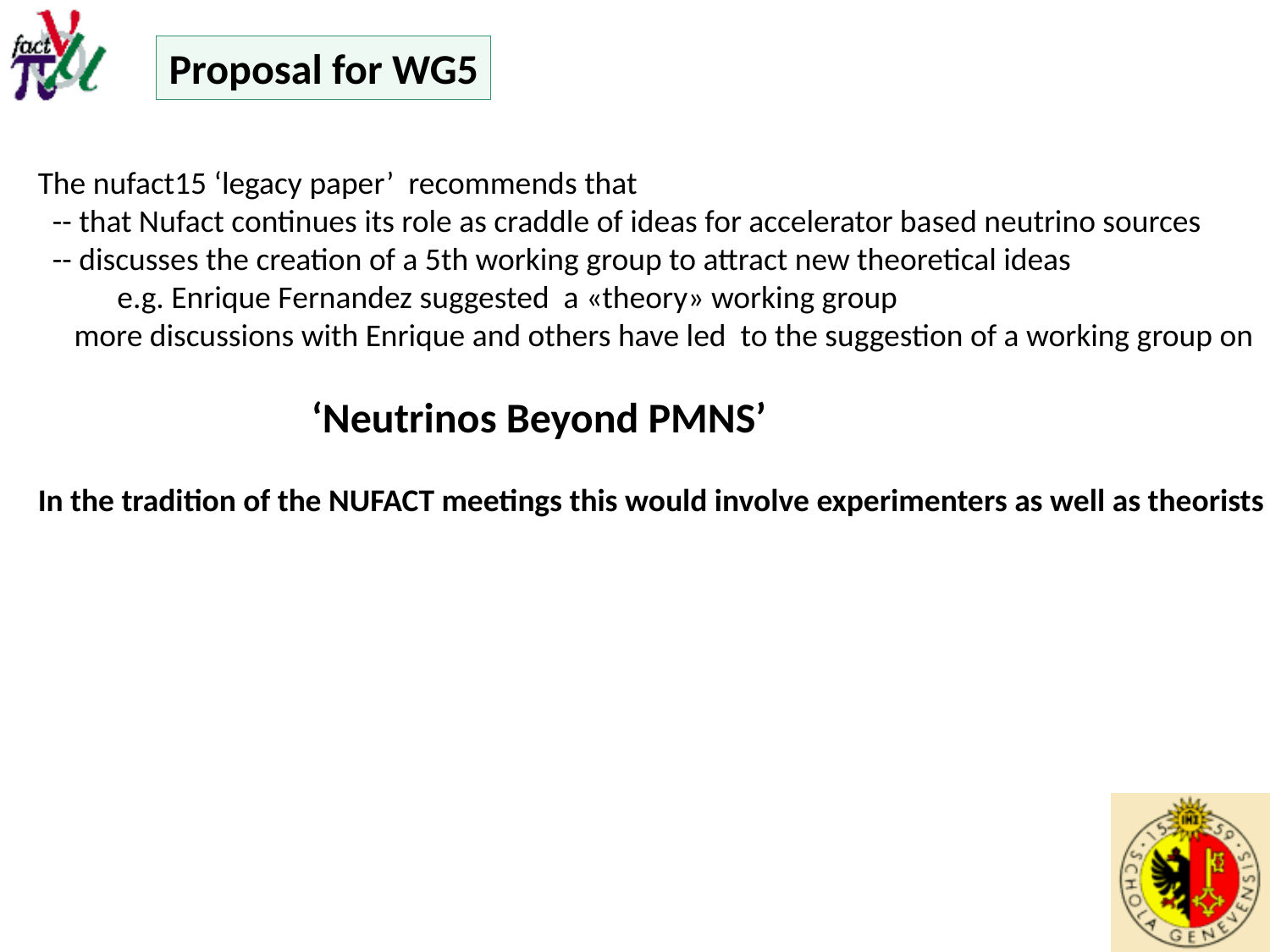

Proposal for WG5
The nufact15 ‘legacy paper’  recommends that
  -- that Nufact continues its role as craddle of ideas for accelerator based neutrino sources
  -- discusses the creation of a 5th working group to attract new theoretical ideas
           e.g. Enrique Fernandez suggested  a «theory» working group
     more discussions with Enrique and others have led  to the suggestion of a working group on

                                      ‘Neutrinos Beyond PMNS’

In the tradition of the NUFACT meetings this would involve experimenters as well as theorists